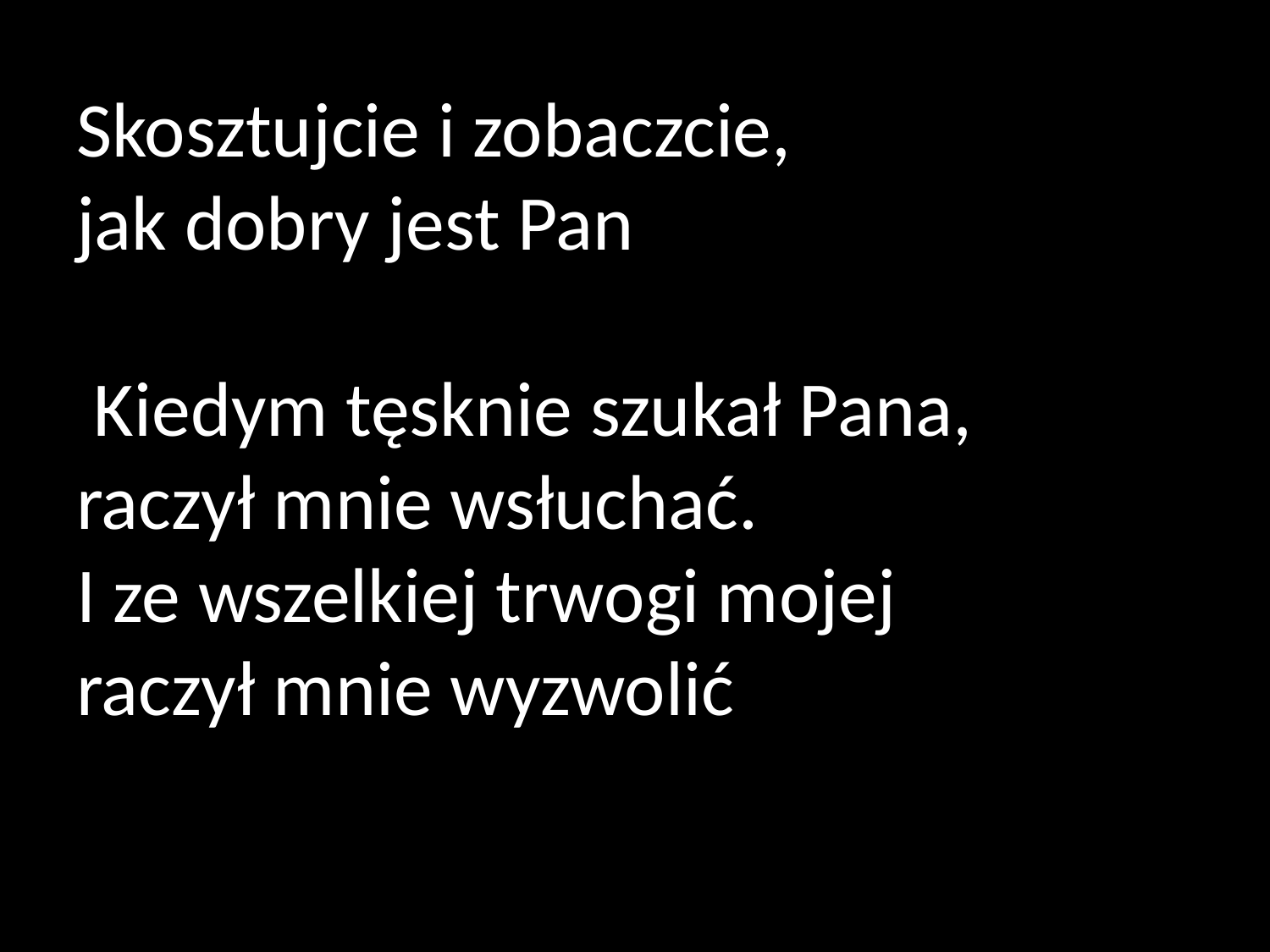

# Skosztujcie i zobaczcie, jak dobry jest Pan Kiedym tęsknie szukał Pana, raczył mnie wsłuchać. I ze wszelkiej trwogi mojej raczył mnie wyzwolić